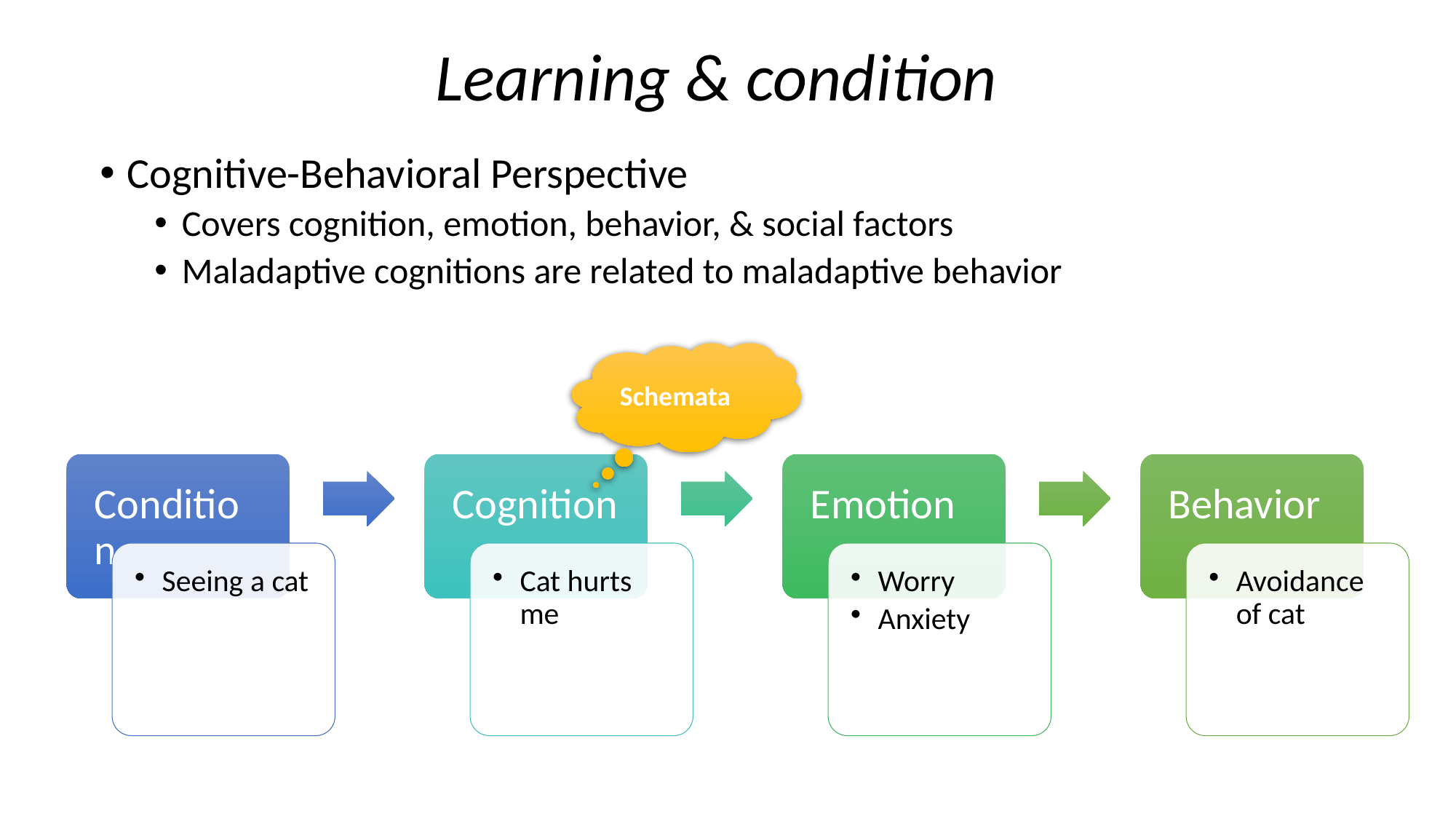

# Learning & condition
Cognitive-Behavioral Perspective
Covers cognition, emotion, behavior, & social factors
Maladaptive cognitions are related to maladaptive behavior
Schemata
Condition
Seeing a cat

Cognition
Cat hurts me

Emotion
Worry
Anxiety

Behavior
Avoidance of cat